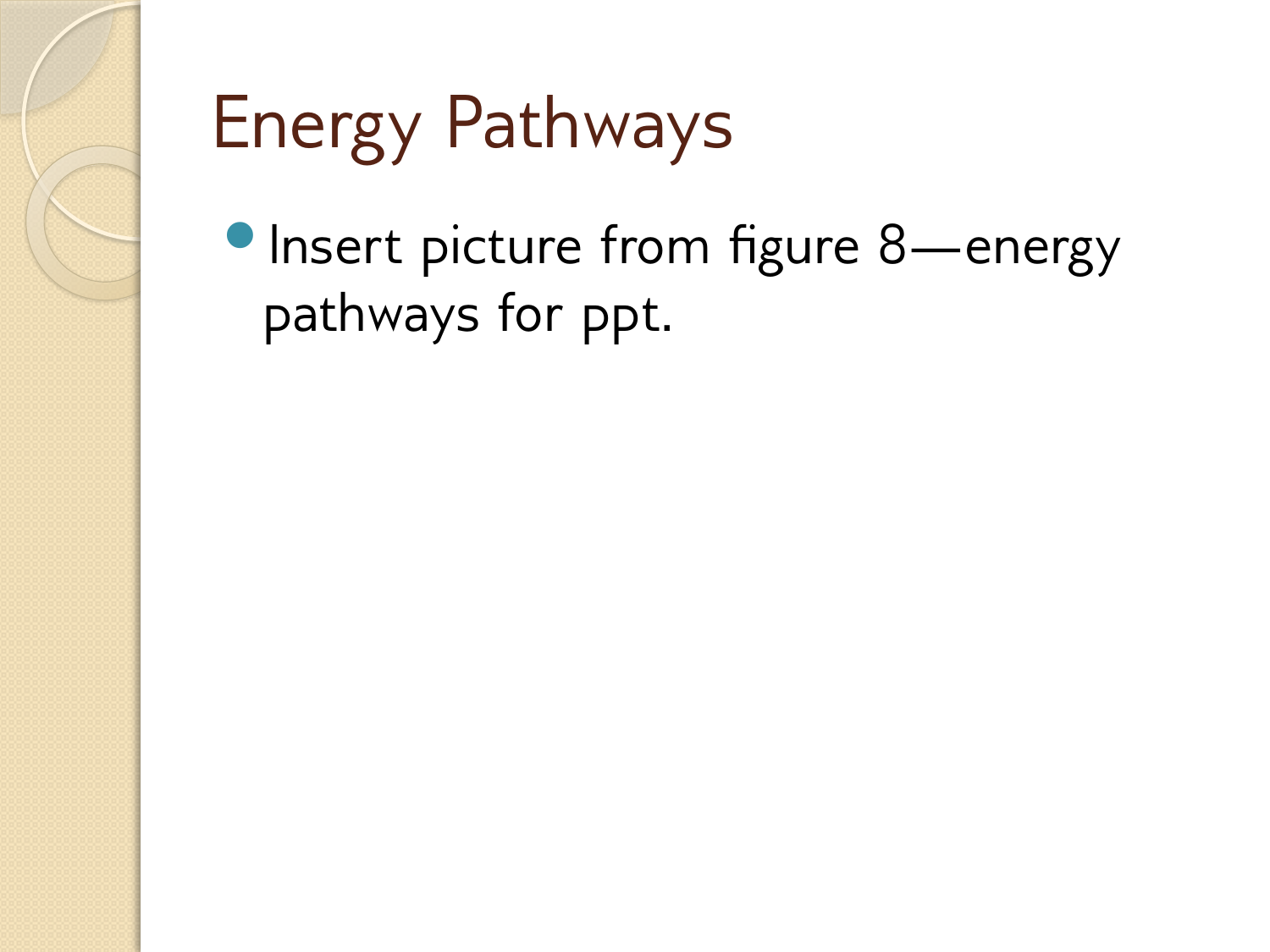

# Energy Pathways
Insert picture from figure 8—energy pathways for ppt.